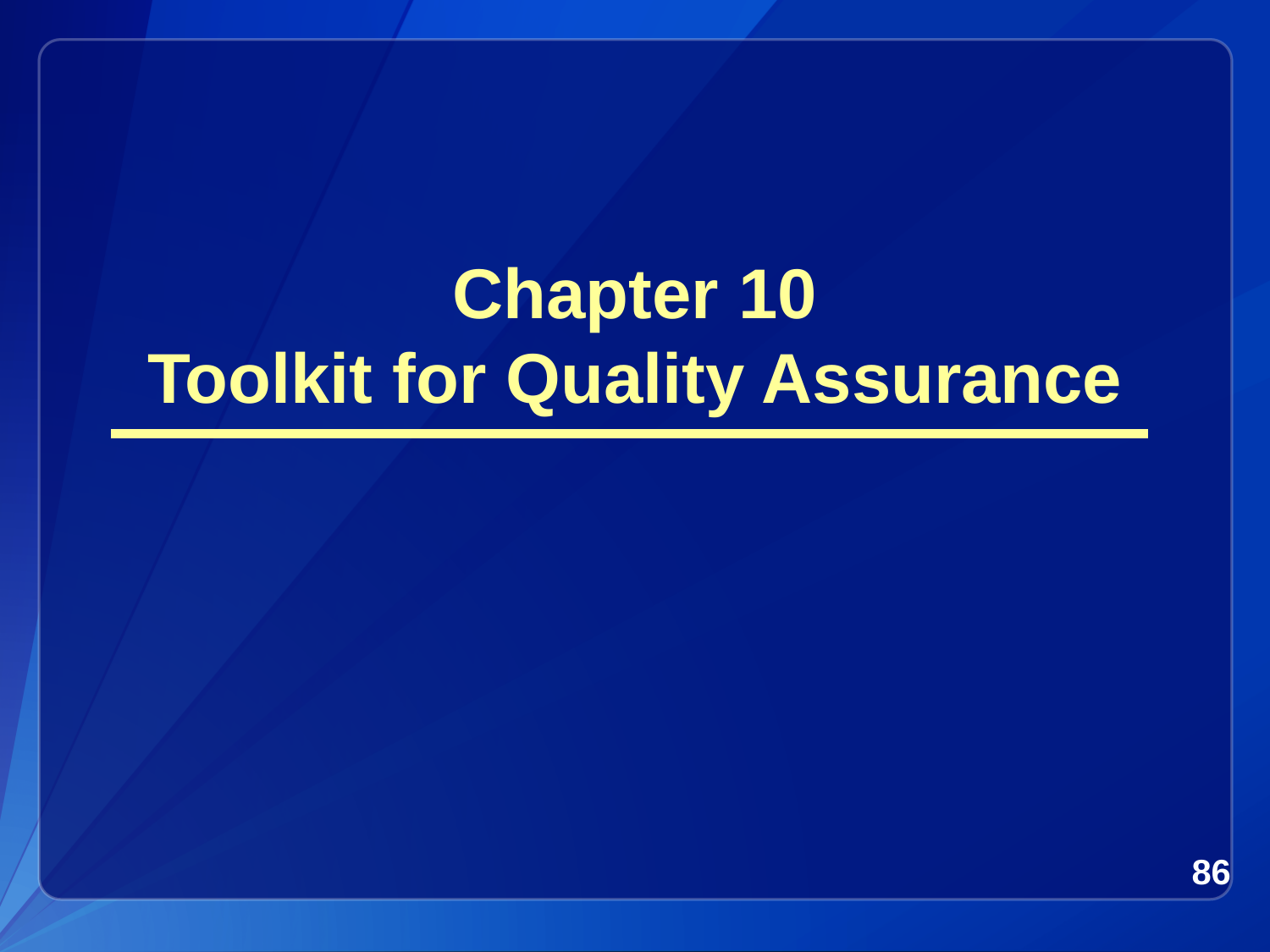

# Chapter 10 Toolkit for Quality Assurance